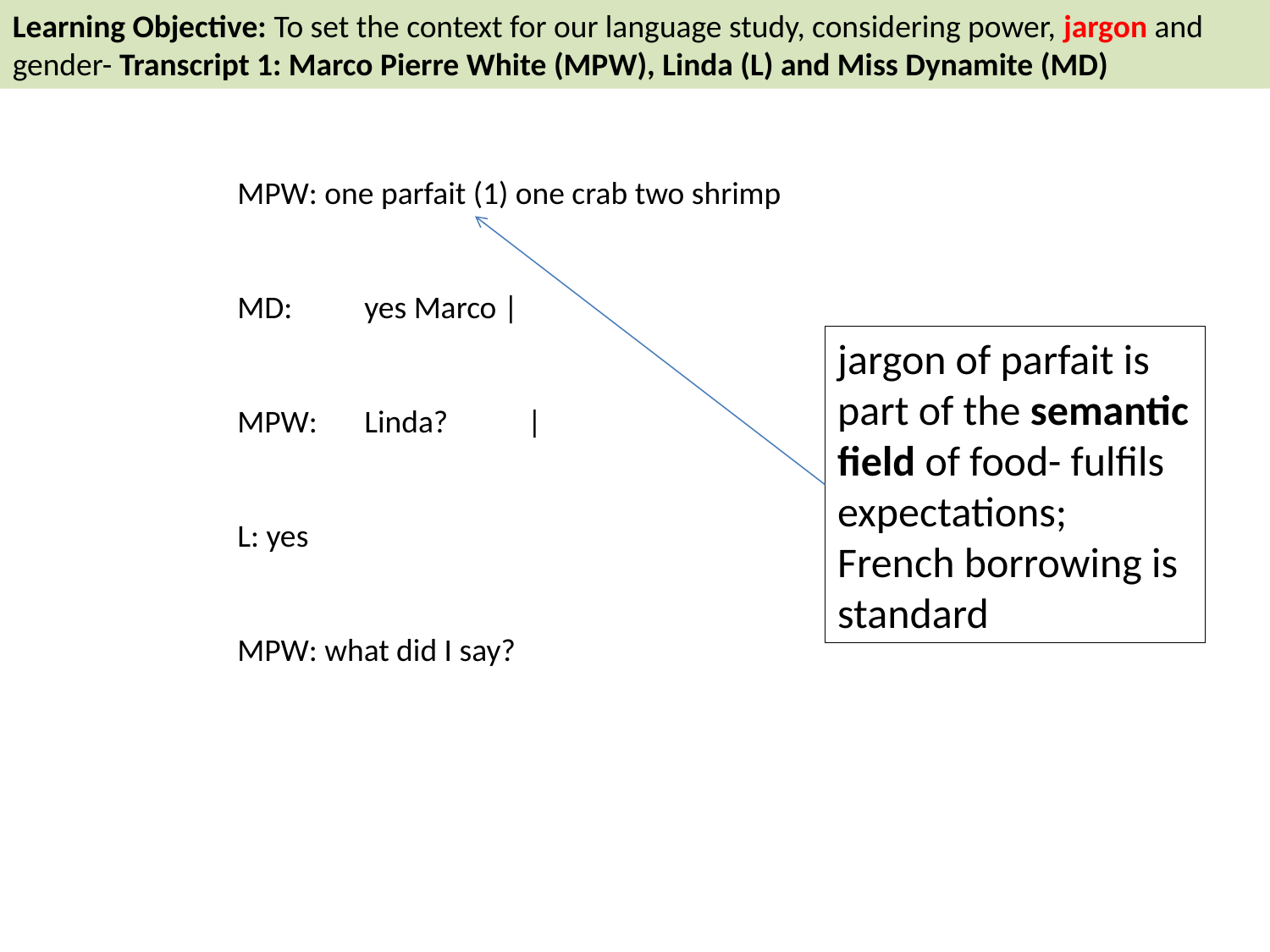

Learning Objective: To set the context for our language study, considering power, jargon and gender- Transcript 1: Marco Pierre White (MPW), Linda (L) and Miss Dynamite (MD)
MPW: one parfait (1) one crab two shrimp

MD: 	yes Marco |

MPW: 	Linda?	     |

L: yes

MPW: what did I say?

jargon of parfait is part of the semantic field of food- fulfils expectations; French borrowing is standard